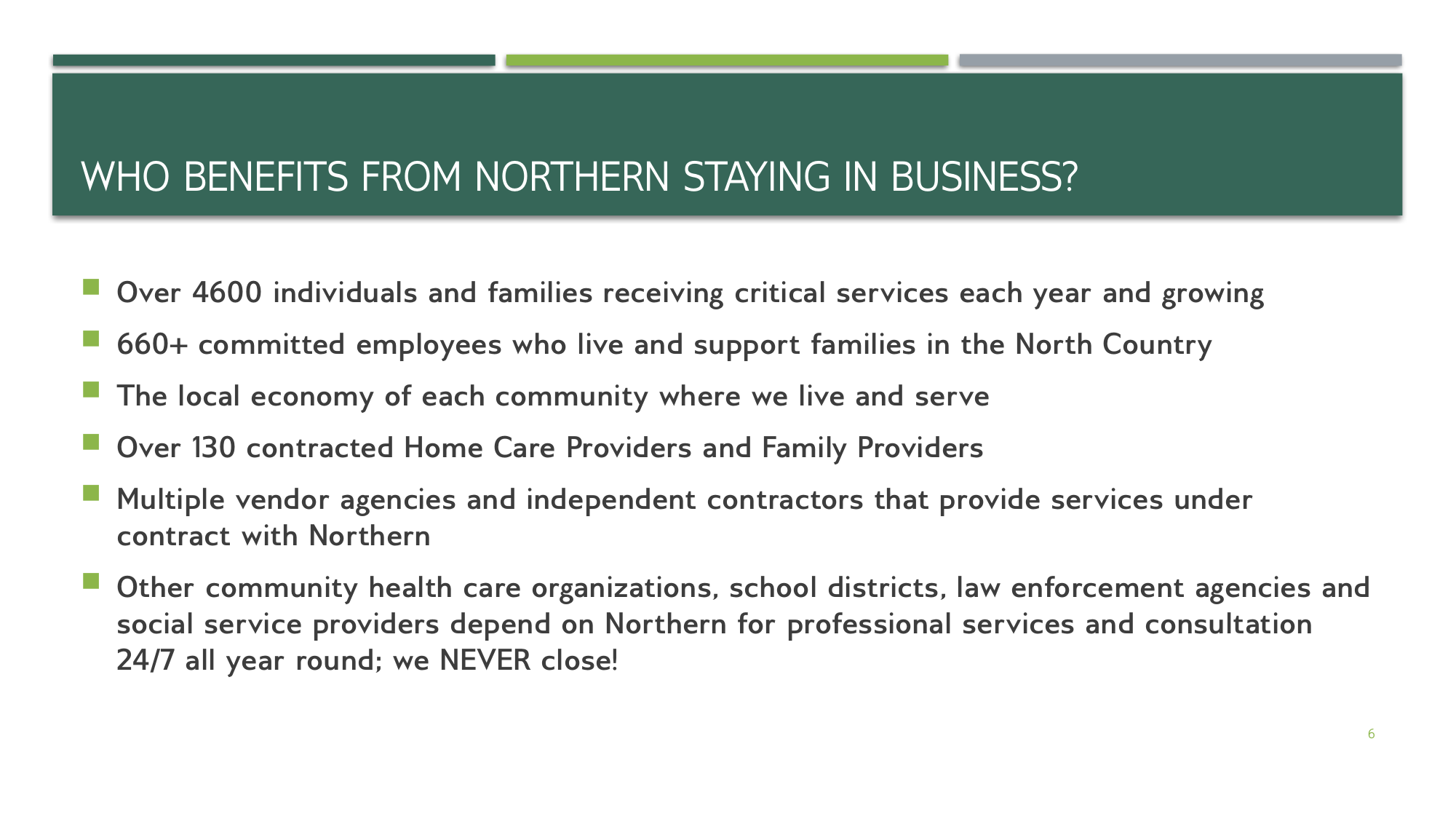

# Who Benefits From Northern Staying in Business?
Over 4600 individuals and families receiving critical services each year and growing
660+ committed employees who live and support families in the North Country
The local economy of each community where we live and serve
Over 130 contracted Home Care Providers and Family Providers
Multiple vendor agencies and independent contractors that provide services under contract with Northern
Other community health care organizations, school districts, law enforcement agencies and social service providers depend on Northern for professional services and consultation 24/7 all year round; we NEVER close!

6